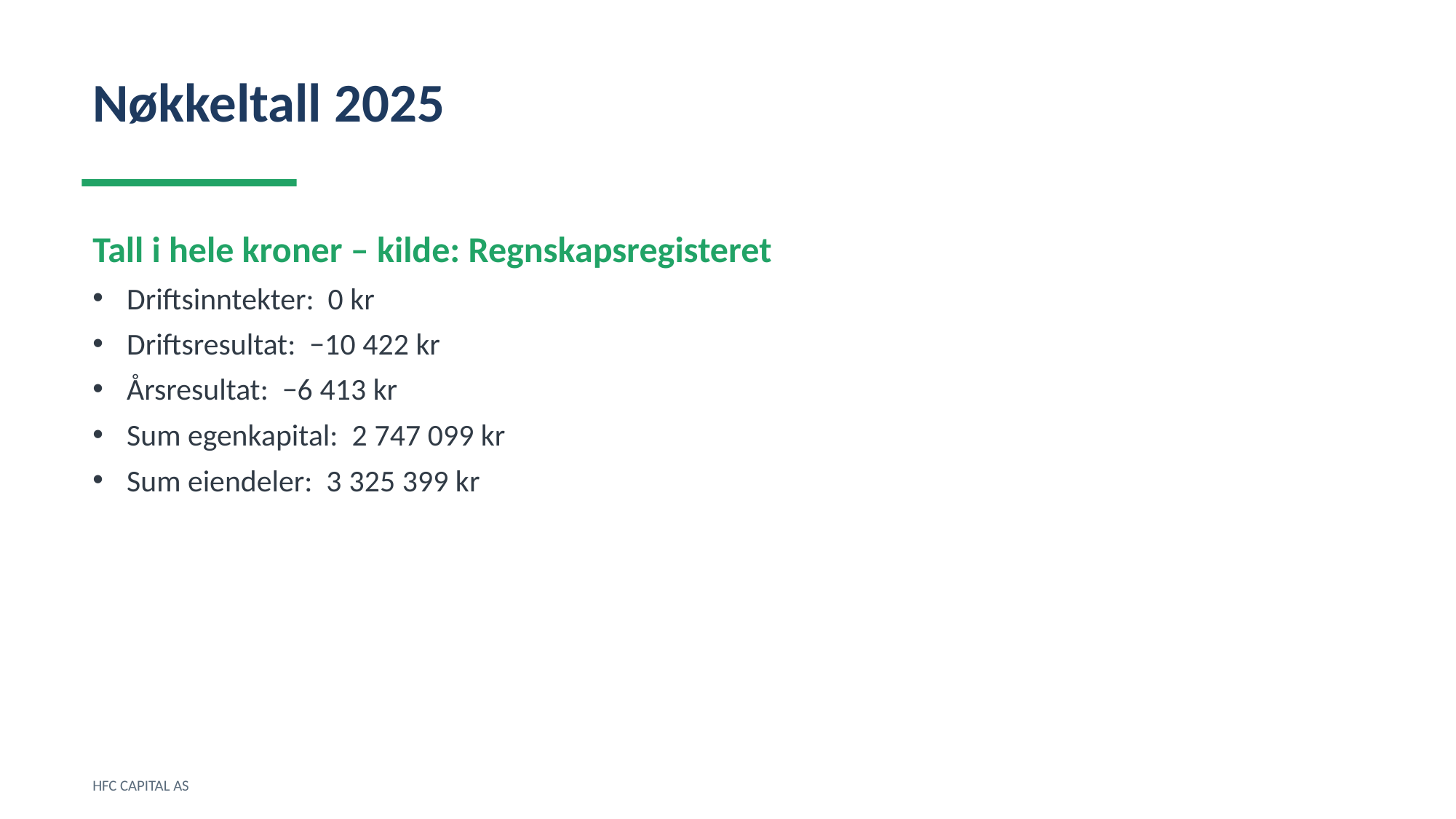

Nøkkeltall 2025

Tall i hele kroner – kilde: Regnskapsregisteret
Driftsinntekter:  0 kr
Driftsresultat:  −10 422 kr
Årsresultat:  −6 413 kr
Sum egenkapital:  2 747 099 kr
Sum eiendeler:  3 325 399 kr
HFC CAPITAL AS